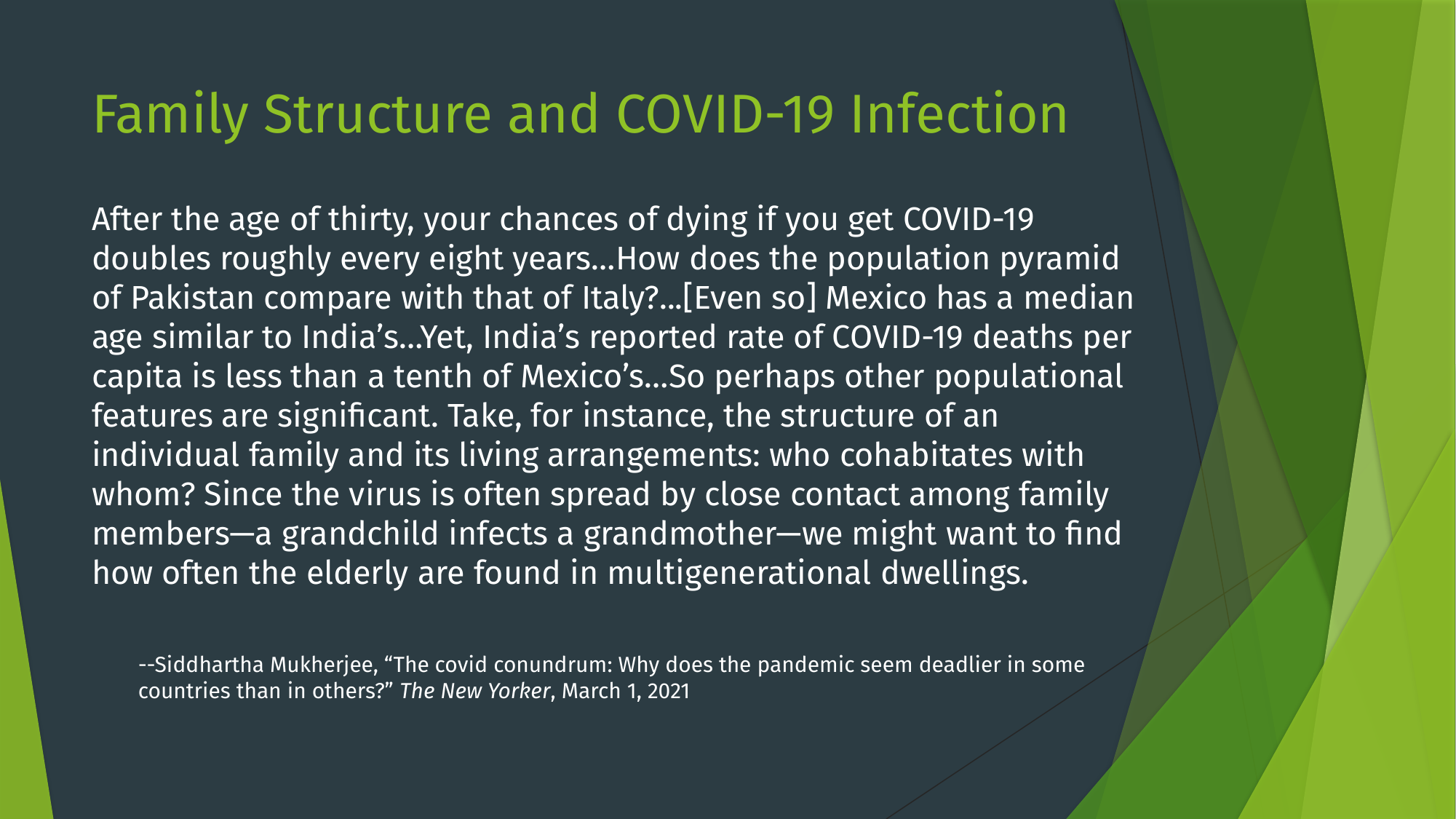

# Family Structure and COVID-19 Infection
After the age of thirty, your chances of dying if you get COVID-19 doubles roughly every eight years…How does the population pyramid of Pakistan compare with that of Italy?...[Even so] Mexico has a median age similar to India’s…Yet, India’s reported rate of COVID-19 deaths per capita is less than a tenth of Mexico’s…So perhaps other populational features are significant. Take, for instance, the structure of an individual family and its living arrangements: who cohabitates with whom? Since the virus is often spread by close contact among family members—a grandchild infects a grandmother—we might want to find how often the elderly are found in multigenerational dwellings.

--Siddhartha Mukherjee, “The covid conundrum: Why does the pandemic seem deadlier in some countries than in others?” The New Yorker, March 1, 2021